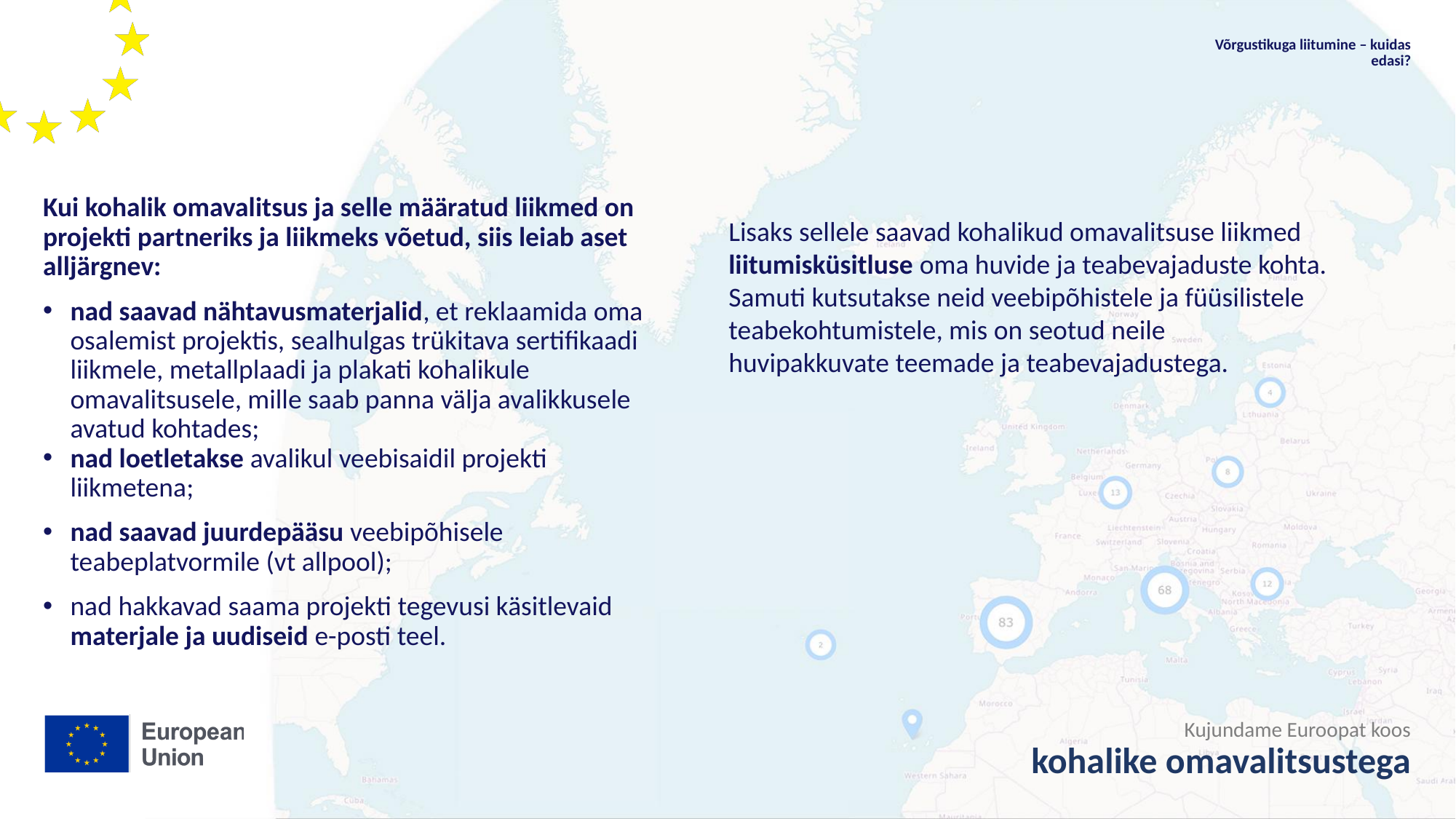

Võrgustikuga liitumine – kuidas edasi?
Kui kohalik omavalitsus ja selle määratud liikmed on projekti partneriks ja liikmeks võetud, siis leiab aset alljärgnev:
nad saavad nähtavusmaterjalid, et reklaamida oma osalemist projektis, sealhulgas trükitava sertifikaadi liikmele, metallplaadi ja plakati kohalikule omavalitsusele, mille saab panna välja avalikkusele avatud kohtades;
nad loetletakse avalikul veebisaidil projekti liikmetena;
nad saavad juurdepääsu veebipõhisele teabeplatvormile (vt allpool);
nad hakkavad saama projekti tegevusi käsitlevaid materjale ja uudiseid e-posti teel.
Lisaks sellele saavad kohalikud omavalitsuse liikmed liitumisküsitluse oma huvide ja teabevajaduste kohta. Samuti kutsutakse neid veebipõhistele ja füüsilistele teabekohtumistele, mis on seotud neile huvipakkuvate teemade ja teabevajadustega.
Kujundame Euroopat koos
kohalike omavalitsustega